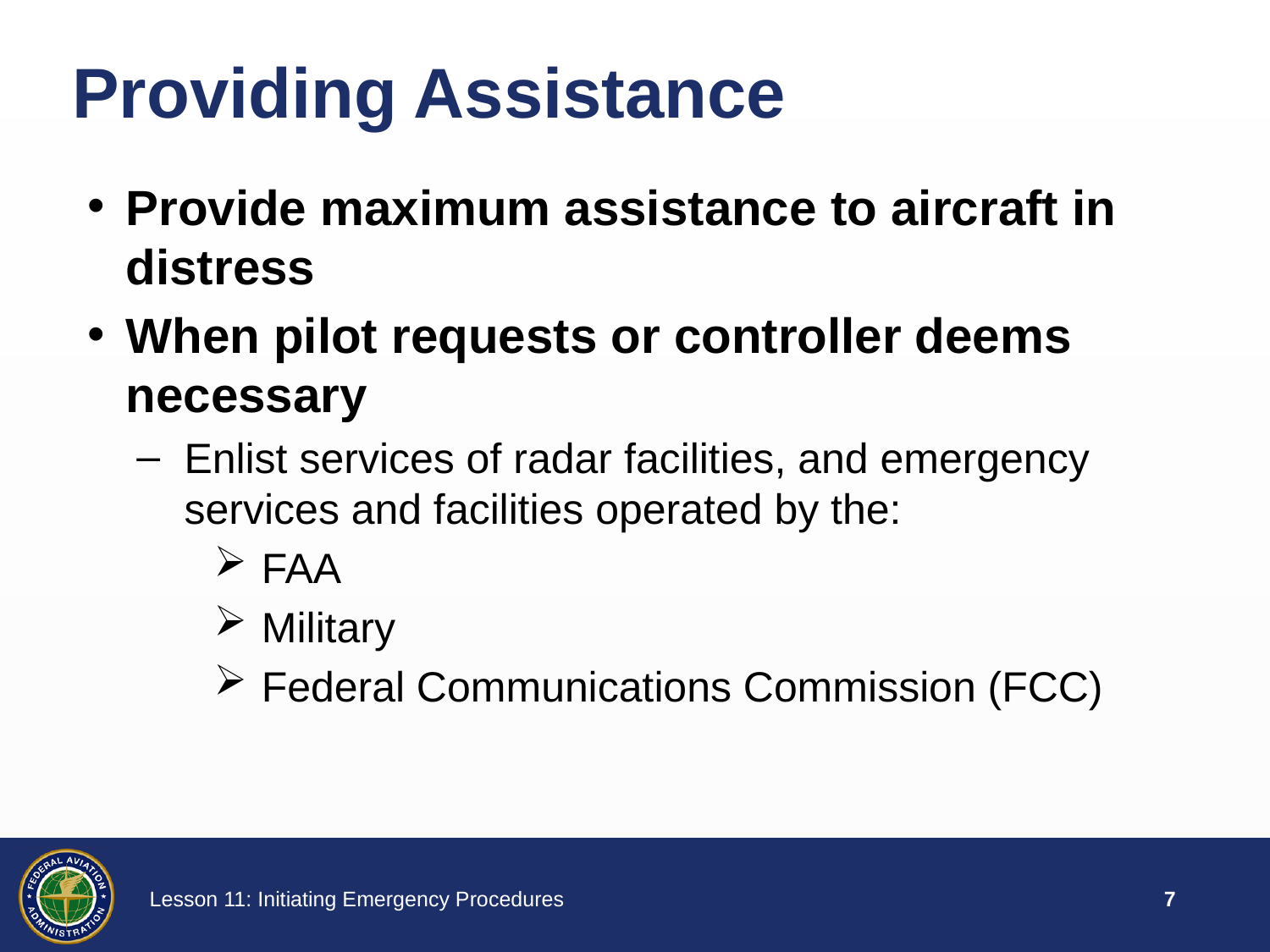

# Providing Assistance
Provide maximum assistance to aircraft in distress
When pilot requests or controller deems necessary
Enlist services of radar facilities, and emergency services and facilities operated by the:
FAA
Military
Federal Communications Commission (FCC)